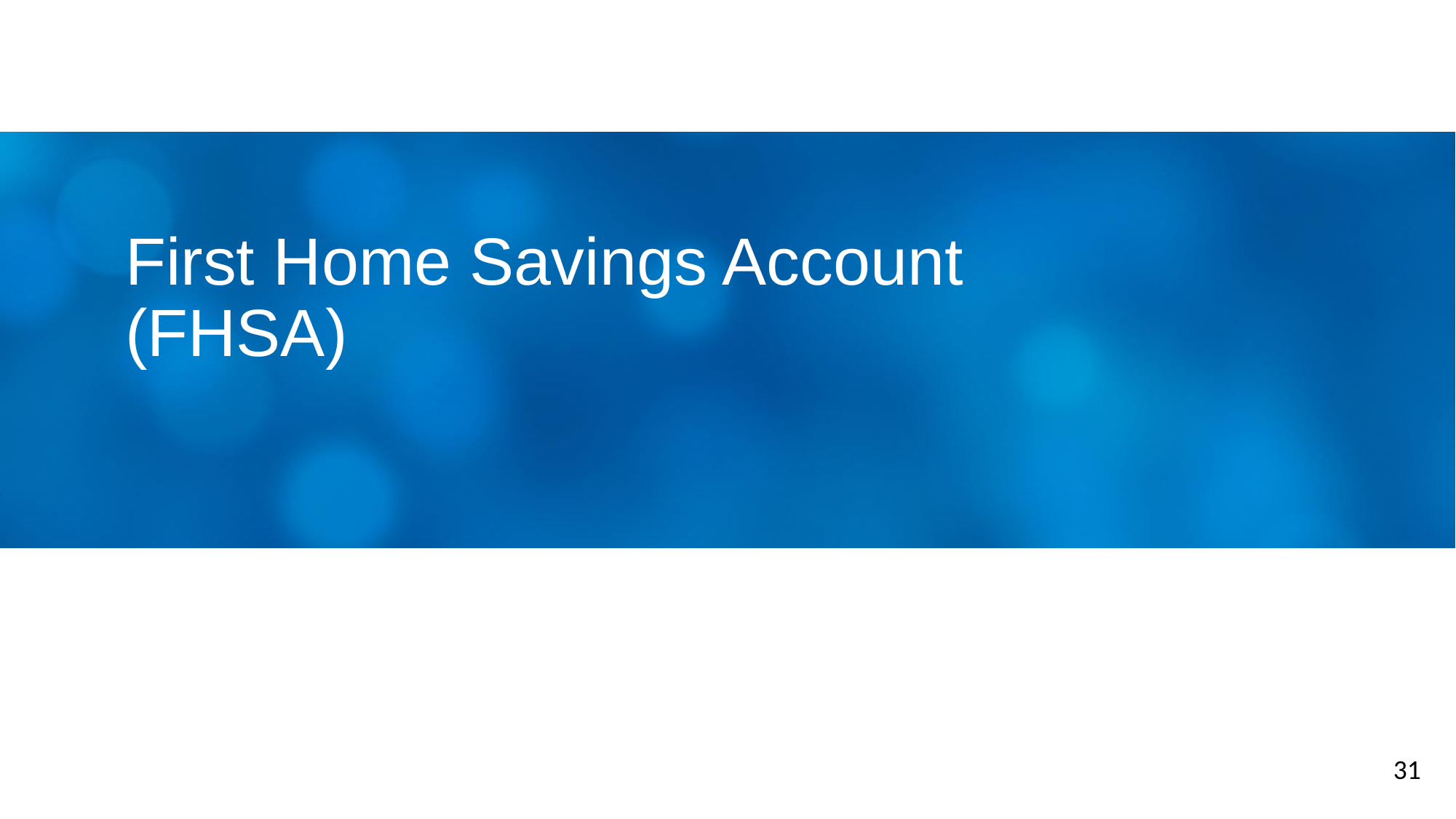

# First Home Savings Account (FHSA)
31